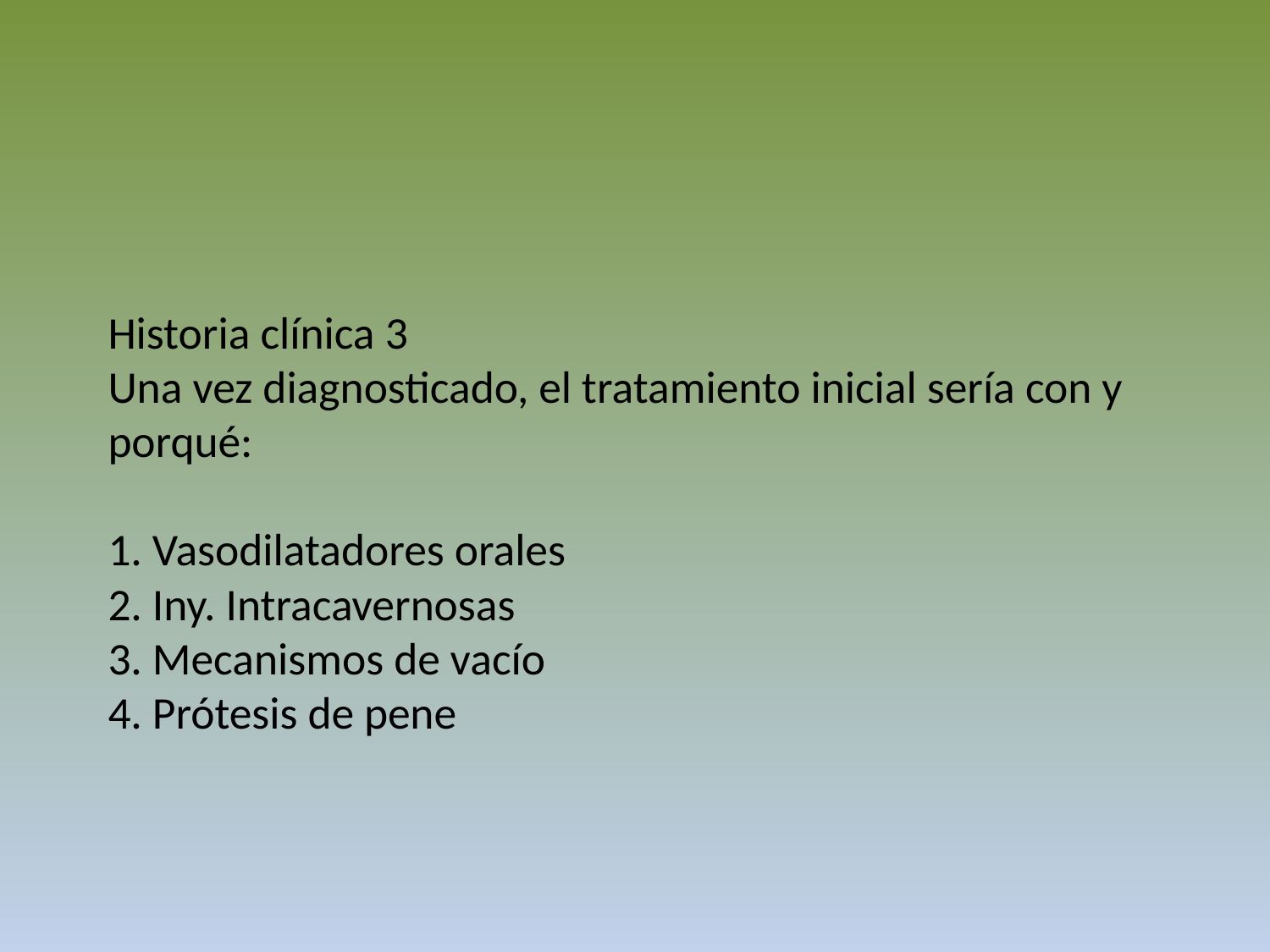

# Historia clínica 3 Una vez diagnosticado, el tratamiento inicial sería con y porqué: 1. Vasodilatadores orales 2. Iny. Intracavernosas 3. Mecanismos de vacío 4. Prótesis de pene